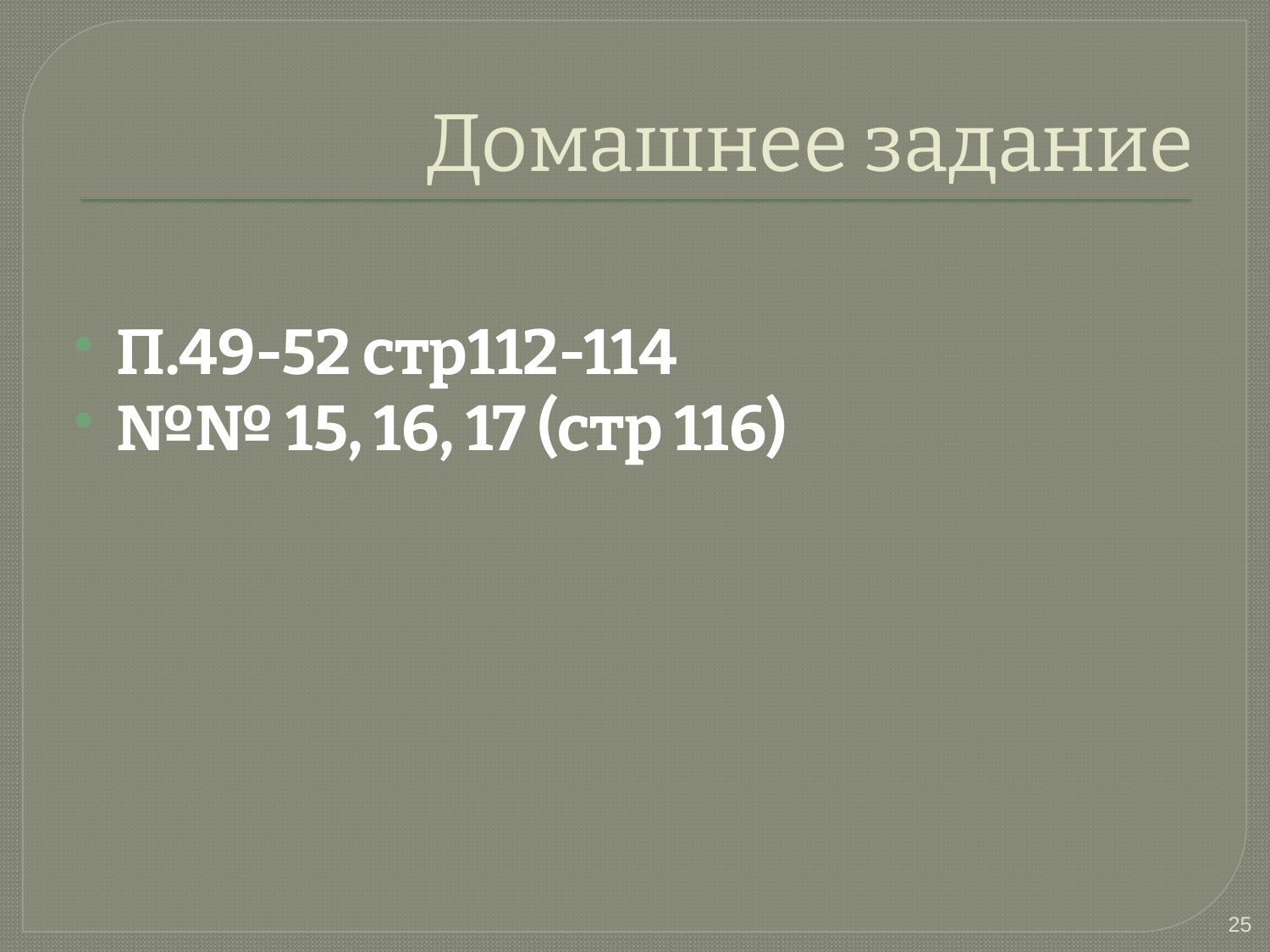

# Домашнее задание

П.49-52 стр112-114
№№ 15, 16, 17 (стр 116)
25